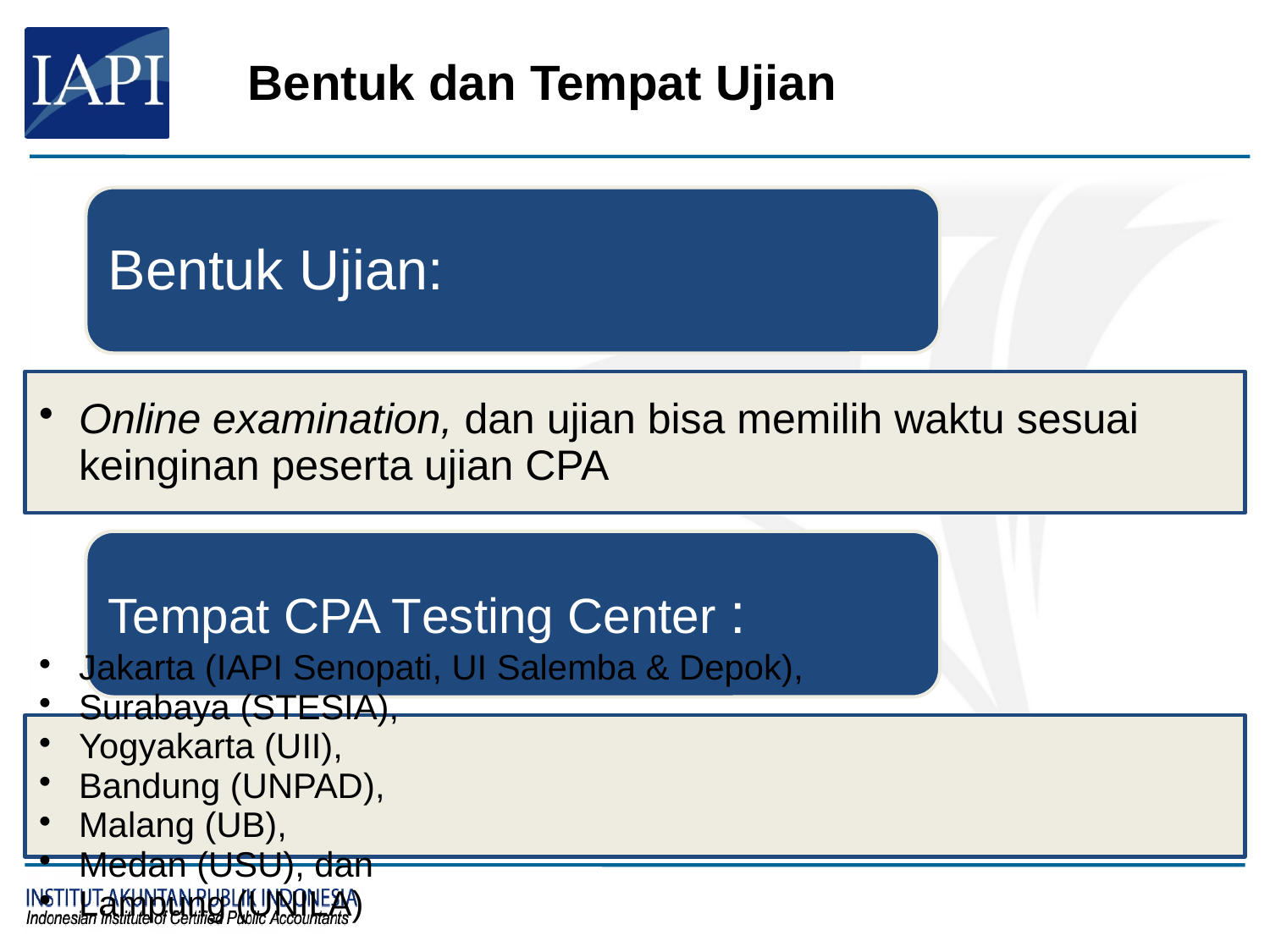

# Bentuk dan Tempat Ujian
Bentuk Ujian:
Tempat CPA Testing Center :
Online examination, dan ujian bisa memilih waktu sesuai keinginan peserta ujian CPA
Jakarta (IAPI Senopati, UI Salemba & Depok),
Surabaya (STESIA),
Yogyakarta (UII),
Bandung (UNPAD),
Malang (UB),
Medan (USU), dan
Lampung (UNILA)